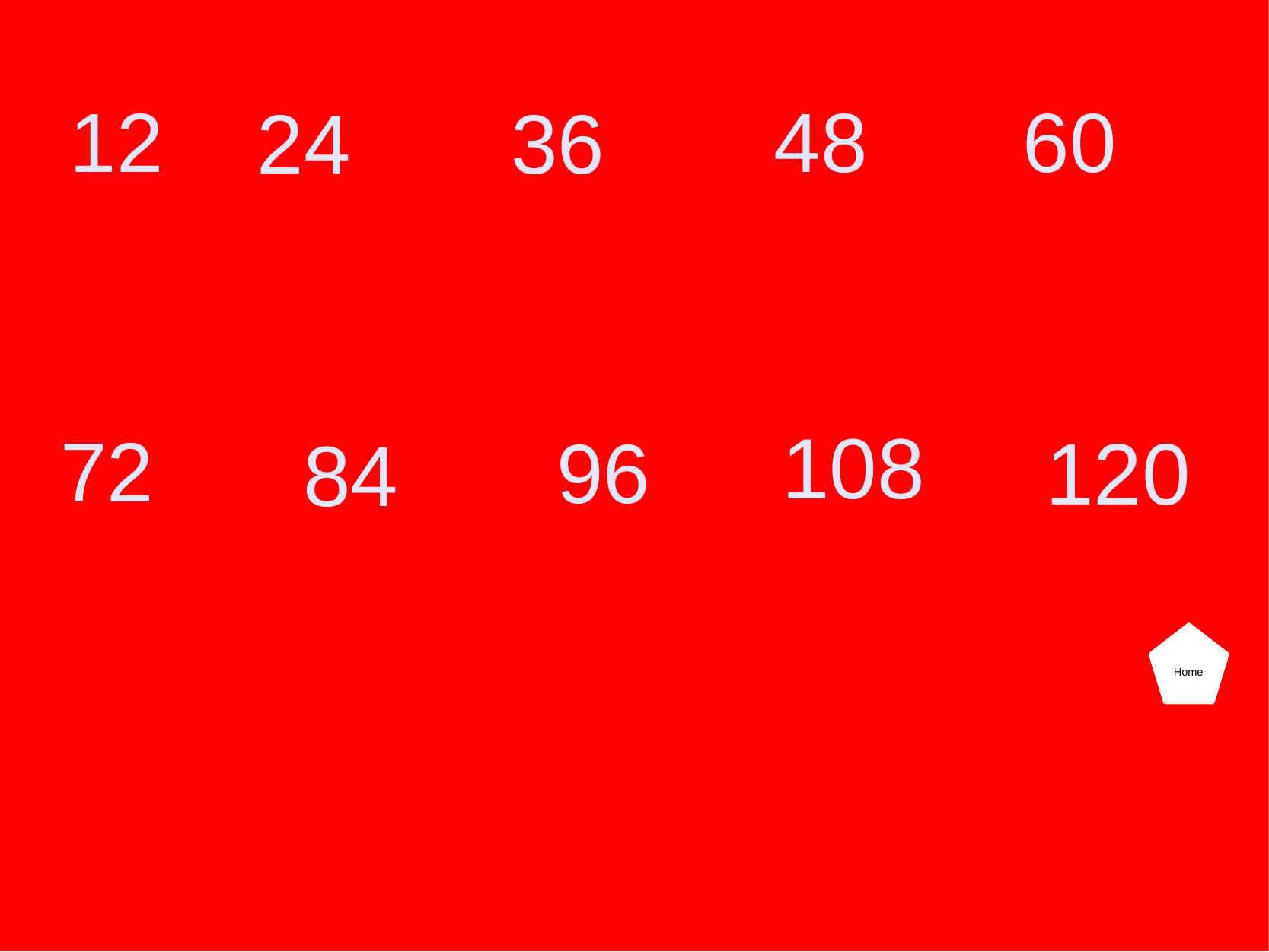

12
48
60
24
36
108
72
120
96
84

Home